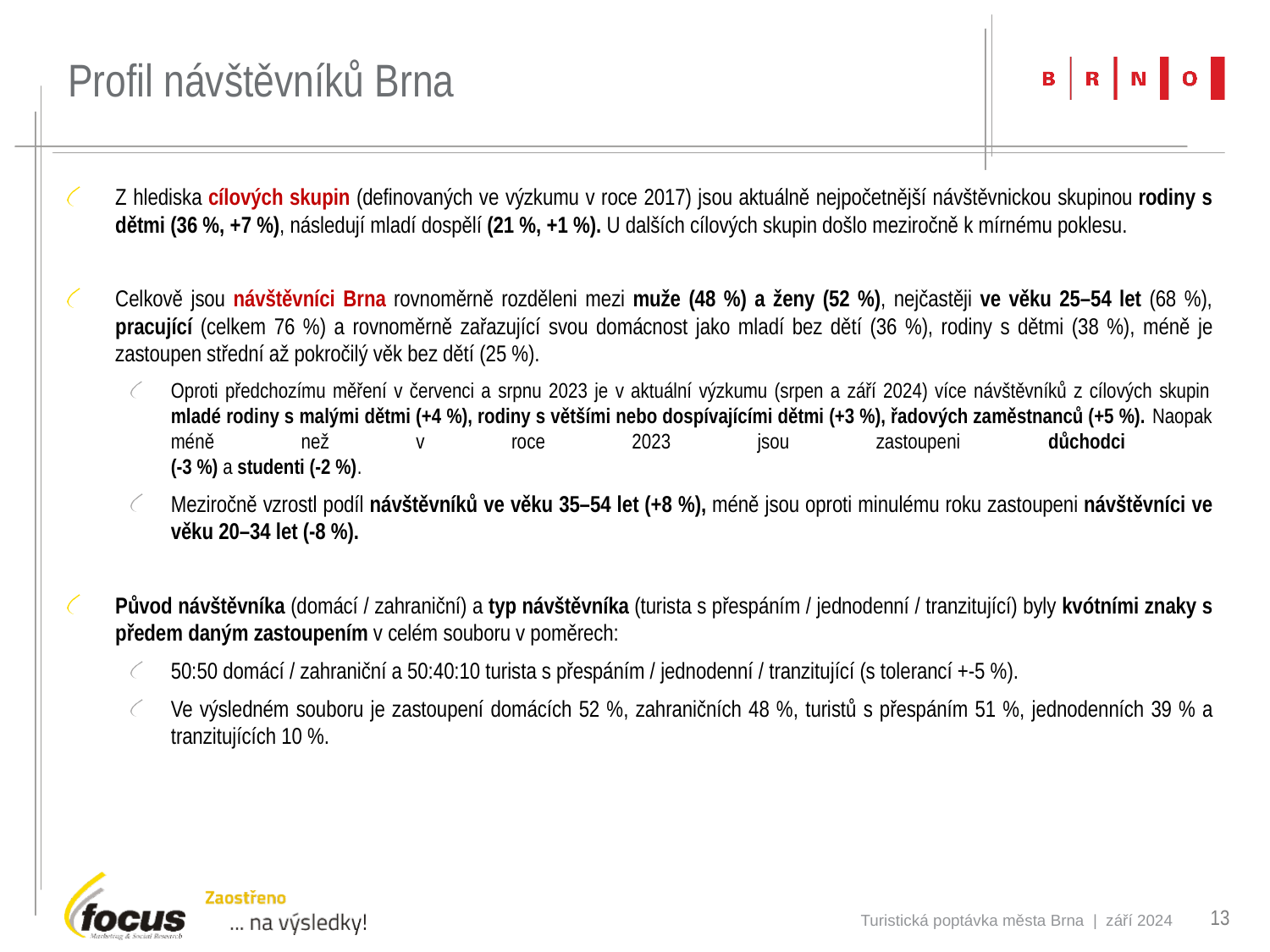

# Profil návštěvníků Brna
Z hlediska cílových skupin (definovaných ve výzkumu v roce 2017) jsou aktuálně nejpočetnější návštěvnickou skupinou rodiny s dětmi (36 %, +7 %), následují mladí dospělí (21 %, +1 %). U dalších cílových skupin došlo meziročně k mírnému poklesu.

Celkově jsou návštěvníci Brna rovnoměrně rozděleni mezi muže (48 %) a ženy (52 %), nejčastěji ve věku 25–54 let (68 %), pracující (celkem 76 %) a rovnoměrně zařazující svou domácnost jako mladí bez dětí (36 %), rodiny s dětmi (38 %), méně je zastoupen střední až pokročilý věk bez dětí (25 %).
Oproti předchozímu měření v červenci a srpnu 2023 je v aktuální výzkumu (srpen a září 2024) více návštěvníků z cílových skupin mladé rodiny s malými dětmi (+4 %), rodiny s většími nebo dospívajícími dětmi (+3 %), řadových zaměstnanců (+5 %). Naopak méně než v roce 2023 jsou zastoupeni důchodci
(-3 %) a studenti (-2 %).
Meziročně vzrostl podíl návštěvníků ve věku 35–54 let (+8 %), méně jsou oproti minulému roku zastoupeni návštěvníci ve věku 20–34 let (-8 %).

Původ návštěvníka (domácí / zahraniční) a typ návštěvníka (turista s přespáním / jednodenní / tranzitující) byly kvótními znaky s předem daným zastoupením v celém souboru v poměrech:
50:50 domácí / zahraniční a 50:40:10 turista s přespáním / jednodenní / tranzitující (s tolerancí +-5 %).
Ve výsledném souboru je zastoupení domácích 52 %, zahraničních 48 %, turistů s přespáním 51 %, jednodenních 39 % a tranzitujících 10 %.